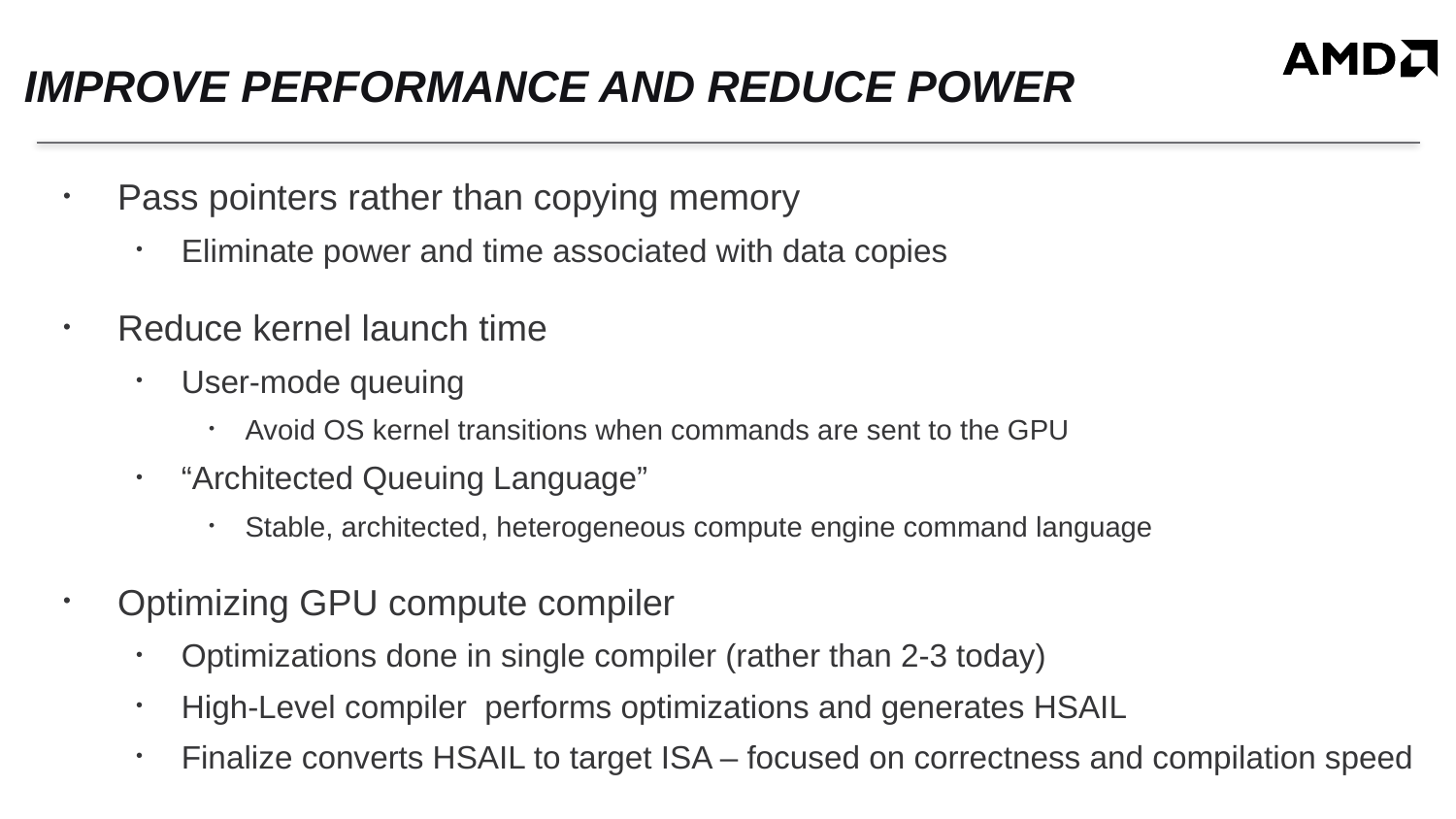

# Improve Performance and Reduce Power
Pass pointers rather than copying memory
Eliminate power and time associated with data copies
Reduce kernel launch time
User-mode queuing
Avoid OS kernel transitions when commands are sent to the GPU
“Architected Queuing Language”
Stable, architected, heterogeneous compute engine command language
Optimizing GPU compute compiler
Optimizations done in single compiler (rather than 2-3 today)
High-Level compiler  performs optimizations and generates HSAIL
Finalize converts HSAIL to target ISA – focused on correctness and compilation speed